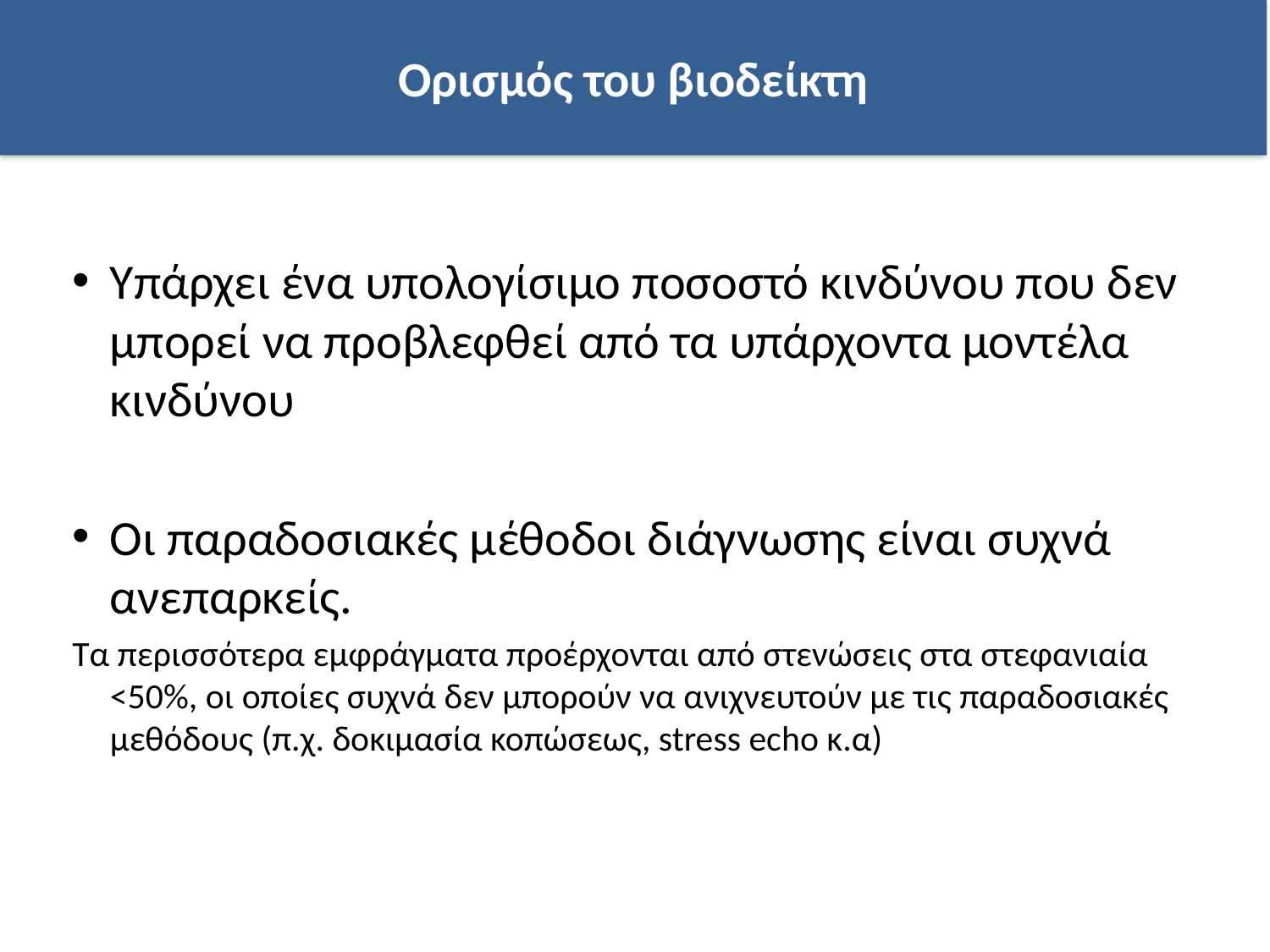

Ορισμός του βιοδείκτη
Υπάρχει ένα υπολογίσιμο ποσοστό κινδύνου που δεν μπορεί να προβλεφθεί από τα υπάρχοντα μοντέλα κινδύνου

Οι παραδοσιακές μέθοδοι διάγνωσης είναι συχνά ανεπαρκείς.
Τα περισσότερα εμφράγματα προέρχονται από στενώσεις στα στεφανιαία <50%, οι οποίες συχνά δεν μπορούν να ανιχνευτούν με τις παραδοσιακές μεθόδους (π.χ. δοκιμασία κοπώσεως, stress echo κ.α)